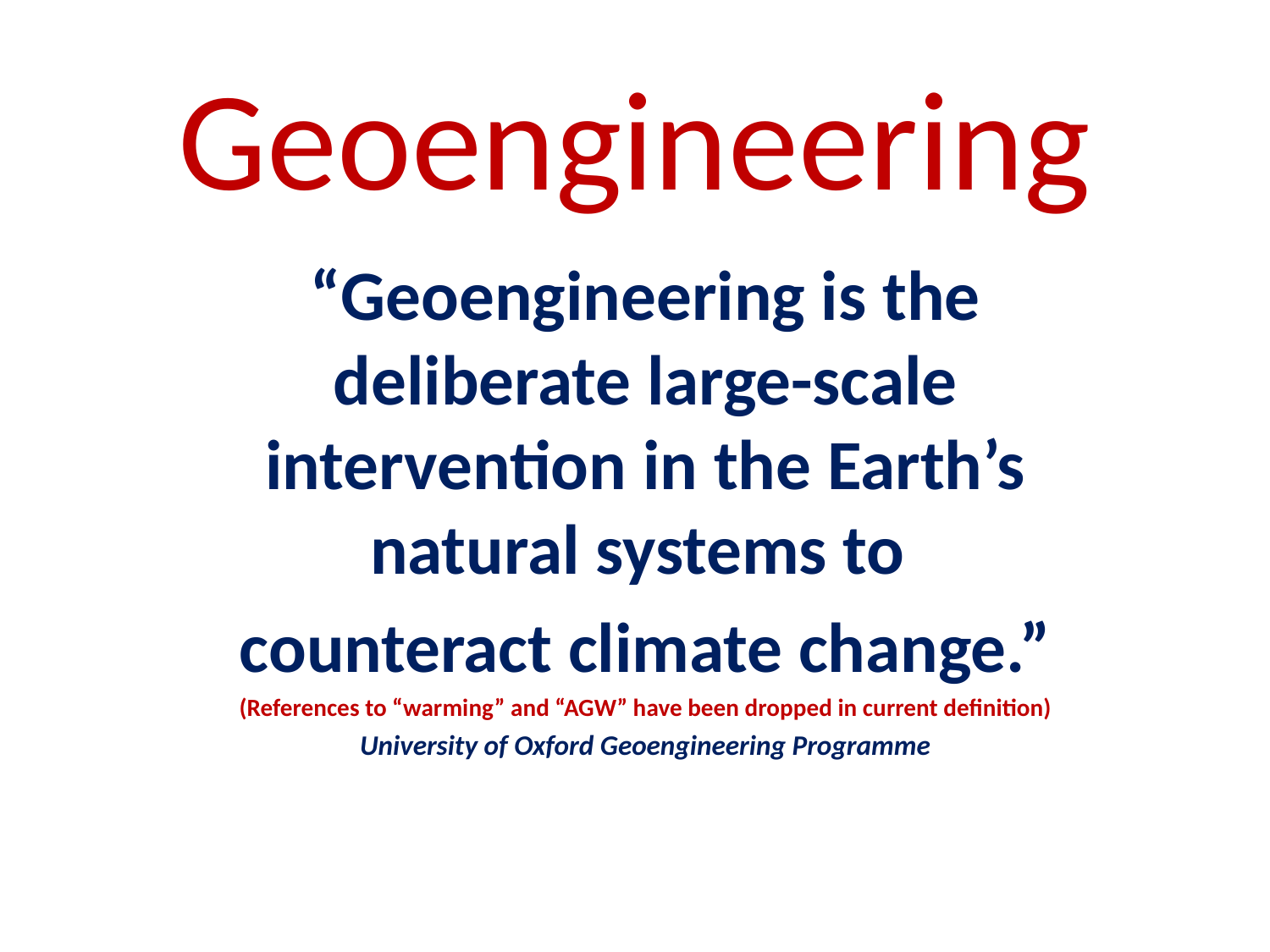

# Geoengineering
“Geoengineering is the deliberate large-scale intervention in the Earth’s natural systems to
counteract climate change.”
(References to “warming” and “AGW” have been dropped in current definition)
University of Oxford Geoengineering Programme